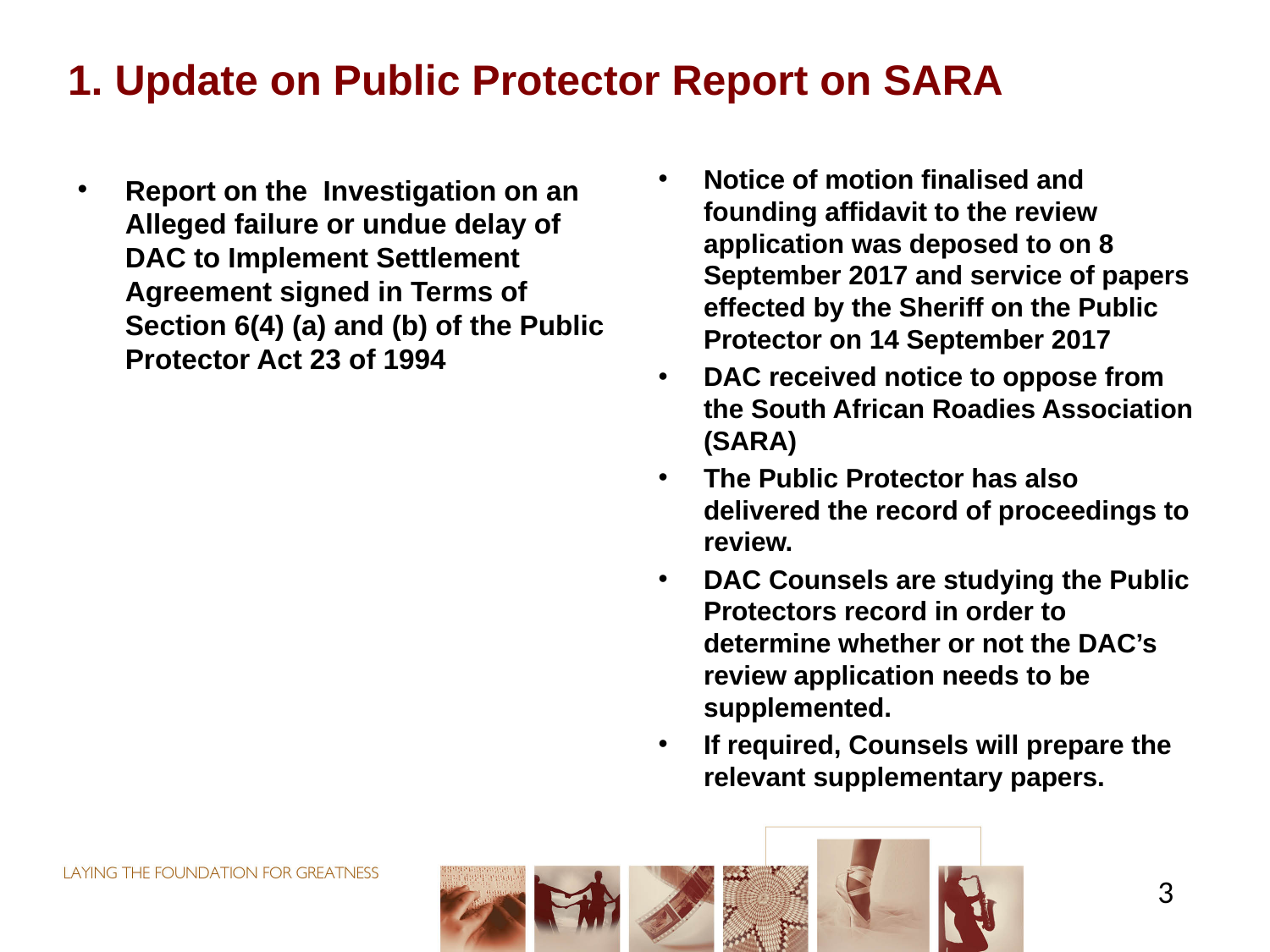

# 1. Update on Public Protector Report on SARA
Notice of motion finalised and founding affidavit to the review application was deposed to on 8 September 2017 and service of papers effected by the Sheriff on the Public Protector on 14 September 2017
DAC received notice to oppose from the South African Roadies Association (SARA)
The Public Protector has also delivered the record of proceedings to review.
DAC Counsels are studying the Public Protectors record in order to determine whether or not the DAC’s review application needs to be supplemented.
If required, Counsels will prepare the relevant supplementary papers.

Report on the  Investigation on an Alleged failure or undue delay of DAC to Implement Settlement Agreement signed in Terms of Section 6(4) (a) and (b) of the Public Protector Act 23 of 1994
3